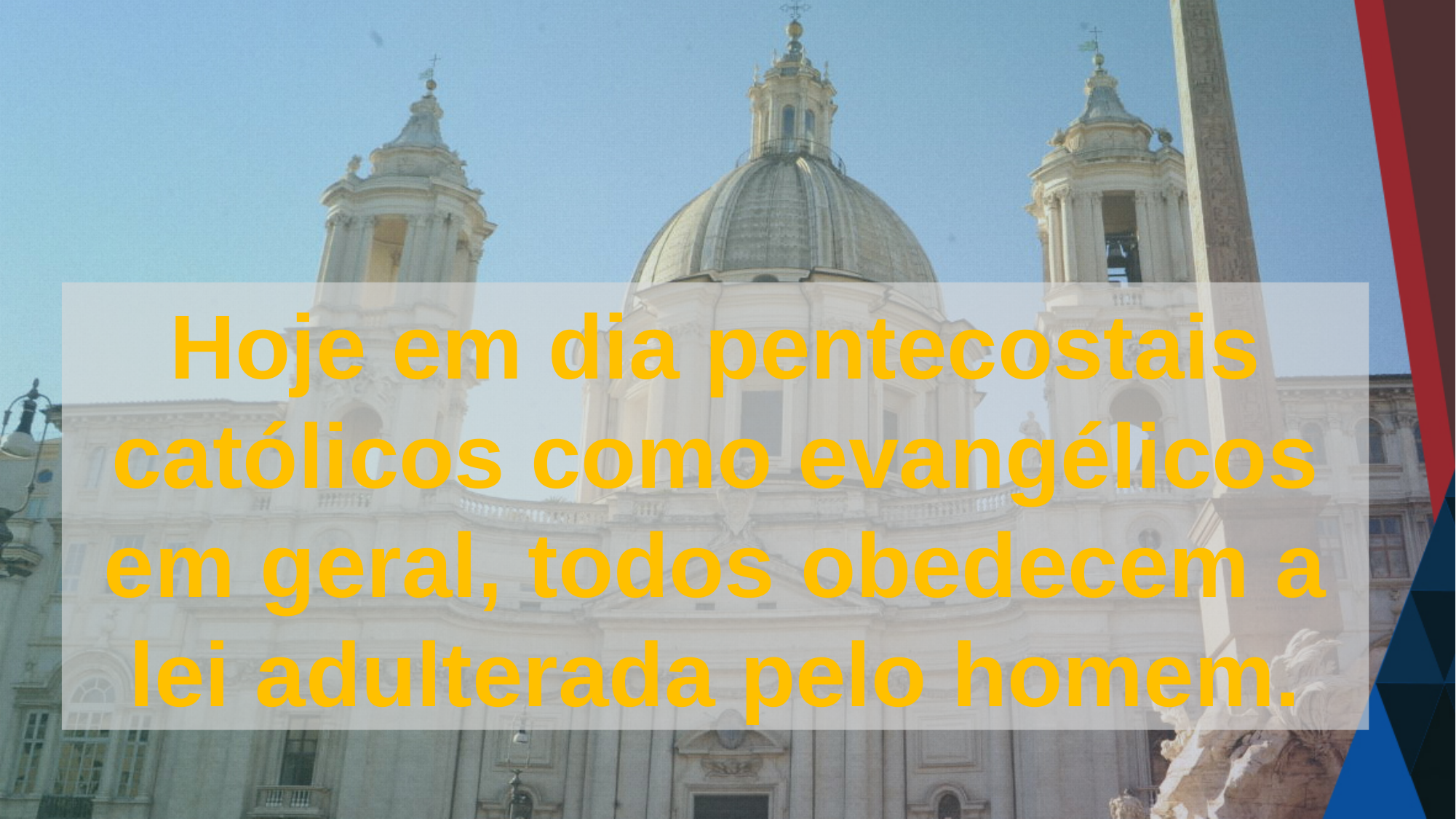

Hoje em dia pentecostais católicos como evangélicos em geral, todos obedecem a lei adulterada pelo homem.